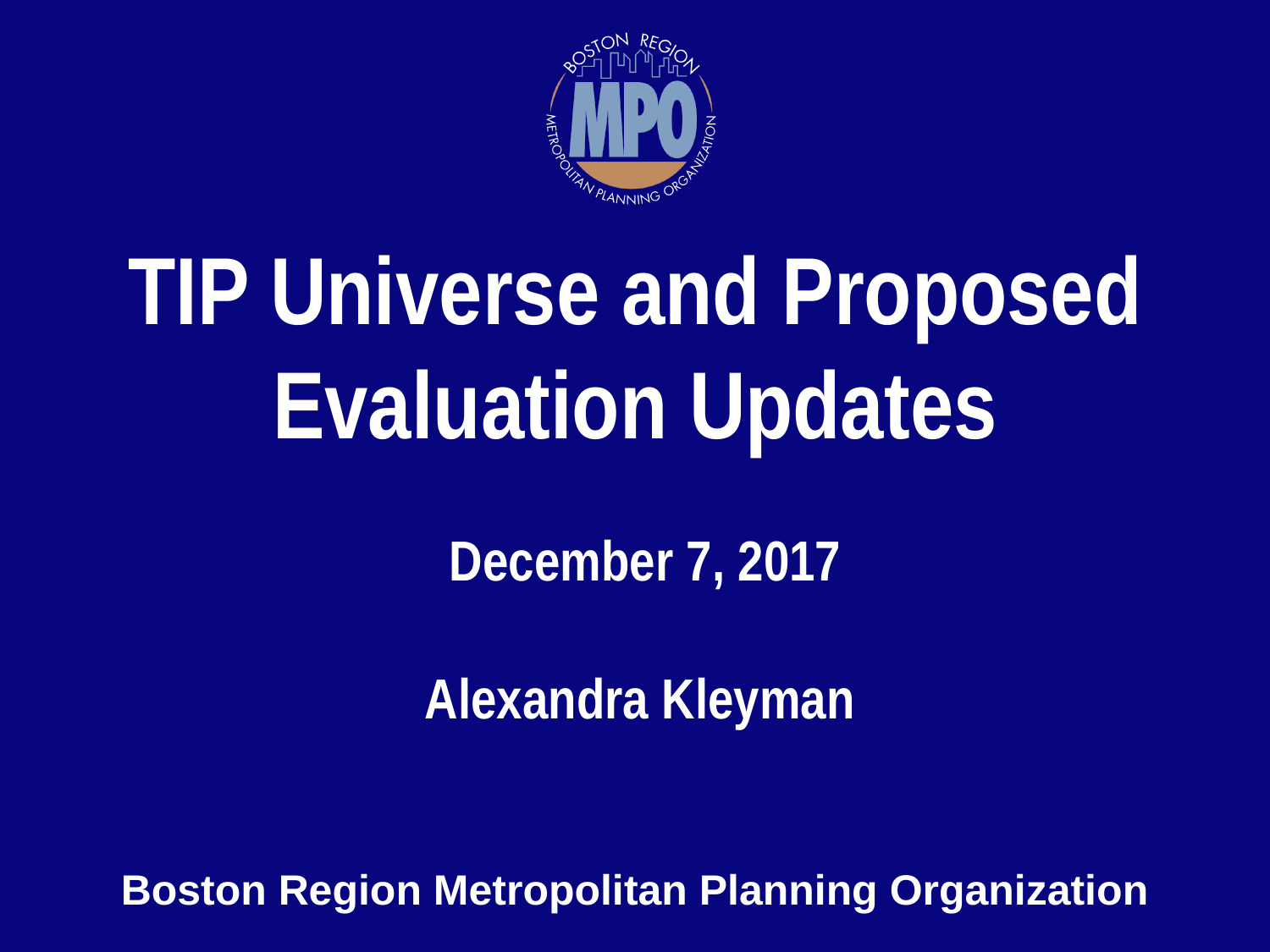

# TIP Universe and Proposed Evaluation Updates
December 7, 2017
Alexandra Kleyman